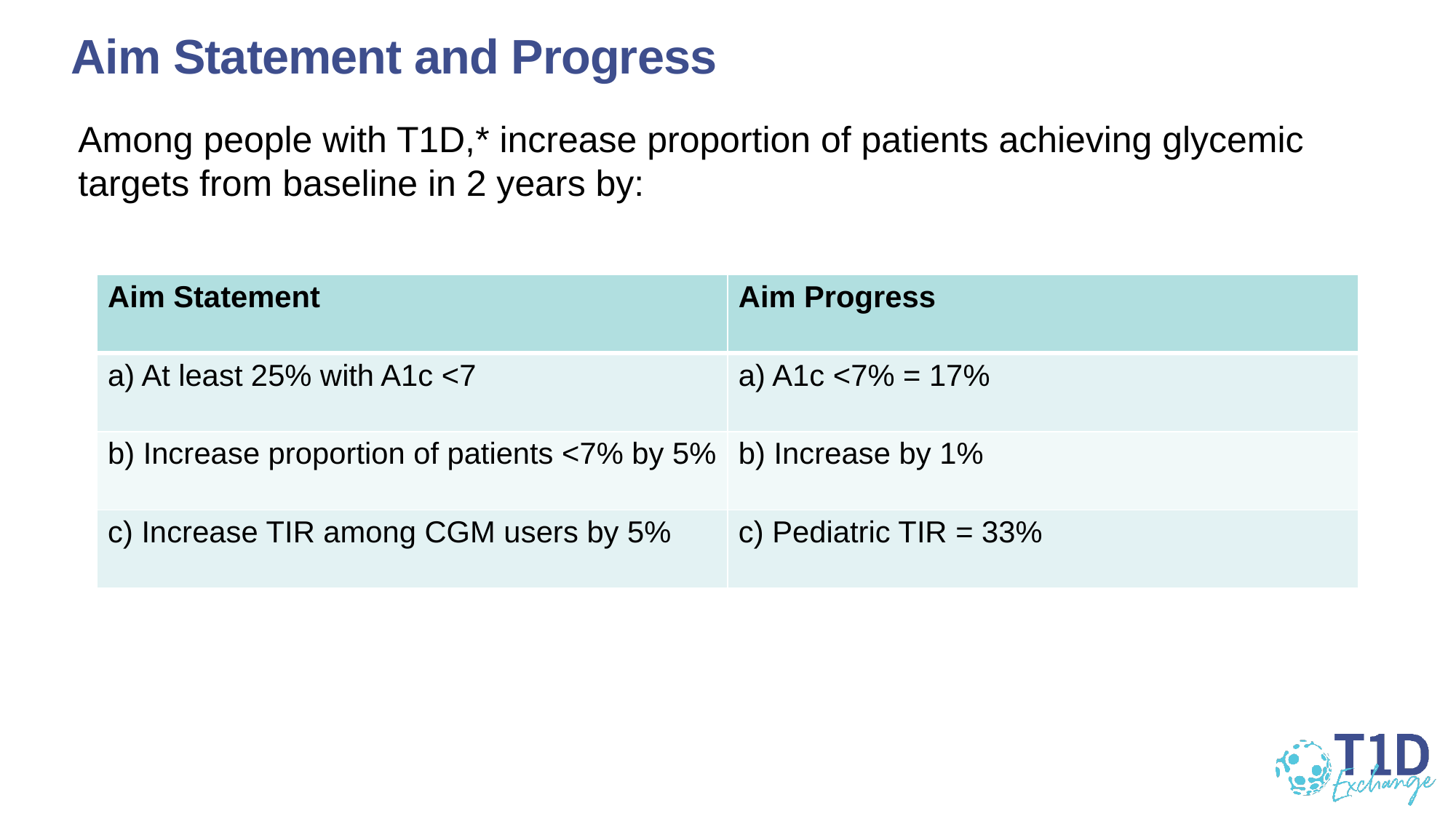

# Aim Statement and Progress
Among people with T1D,* increase proportion of patients achieving glycemic targets from baseline in 2 years by:

| Aim Statement | Aim Progress |
| --- | --- |
| a) At least 25% with A1c <7 | a) A1c <7% = 17% |
| b) Increase proportion of patients <7% by 5% | b) Increase by 1% |
| c) Increase TIR among CGM users by 5% | c) Pediatric TIR = 33% |